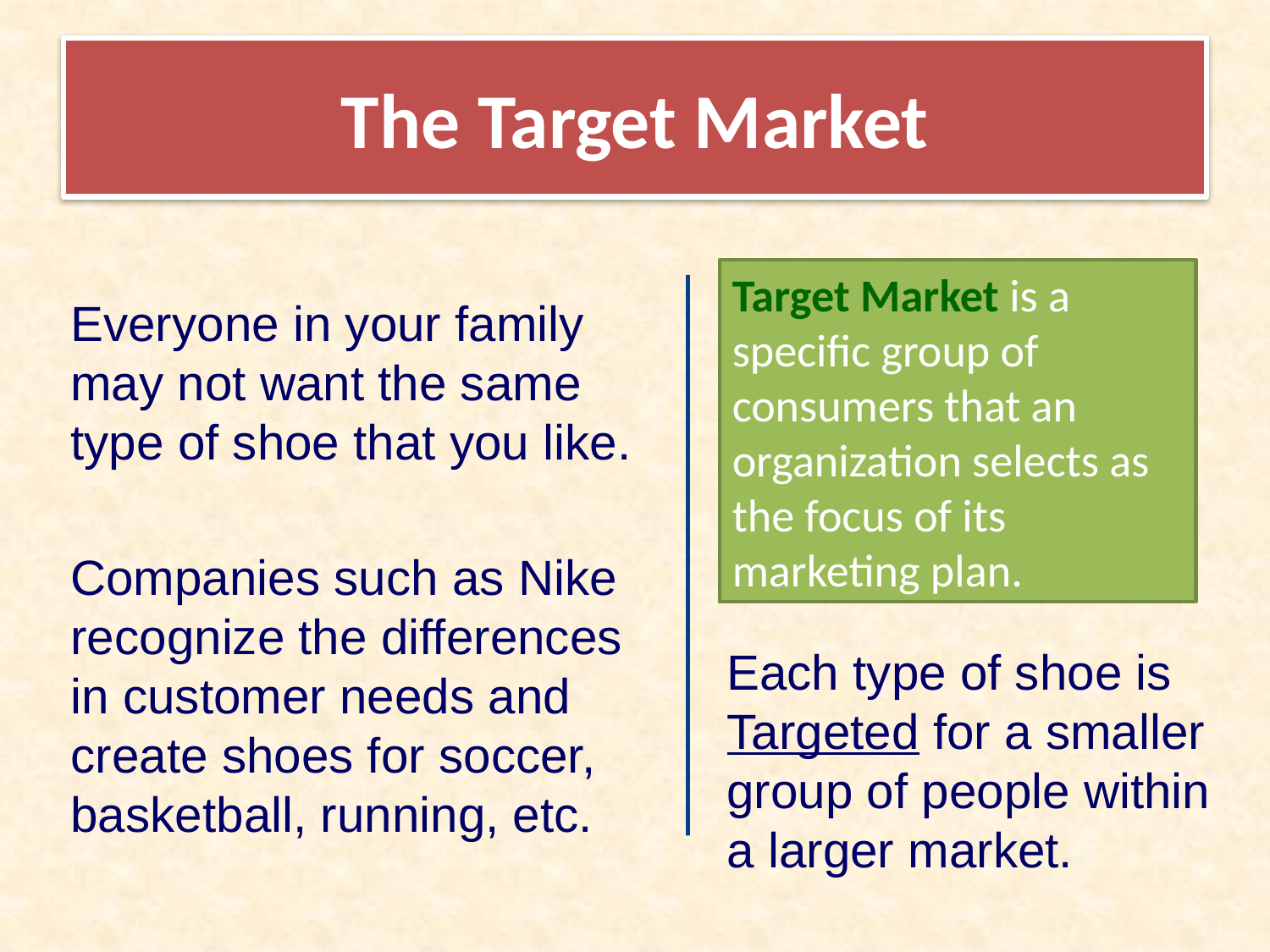

# The Target Market
Target Market is a specific group of consumers that an organization selects as the focus of its marketing plan.

Everyone in your family may not want the same type of shoe that you like.
Companies such as Nike recognize the differences in customer needs and create shoes for soccer, basketball, running, etc.
Each type of shoe is Targeted for a smaller group of people within a larger market.